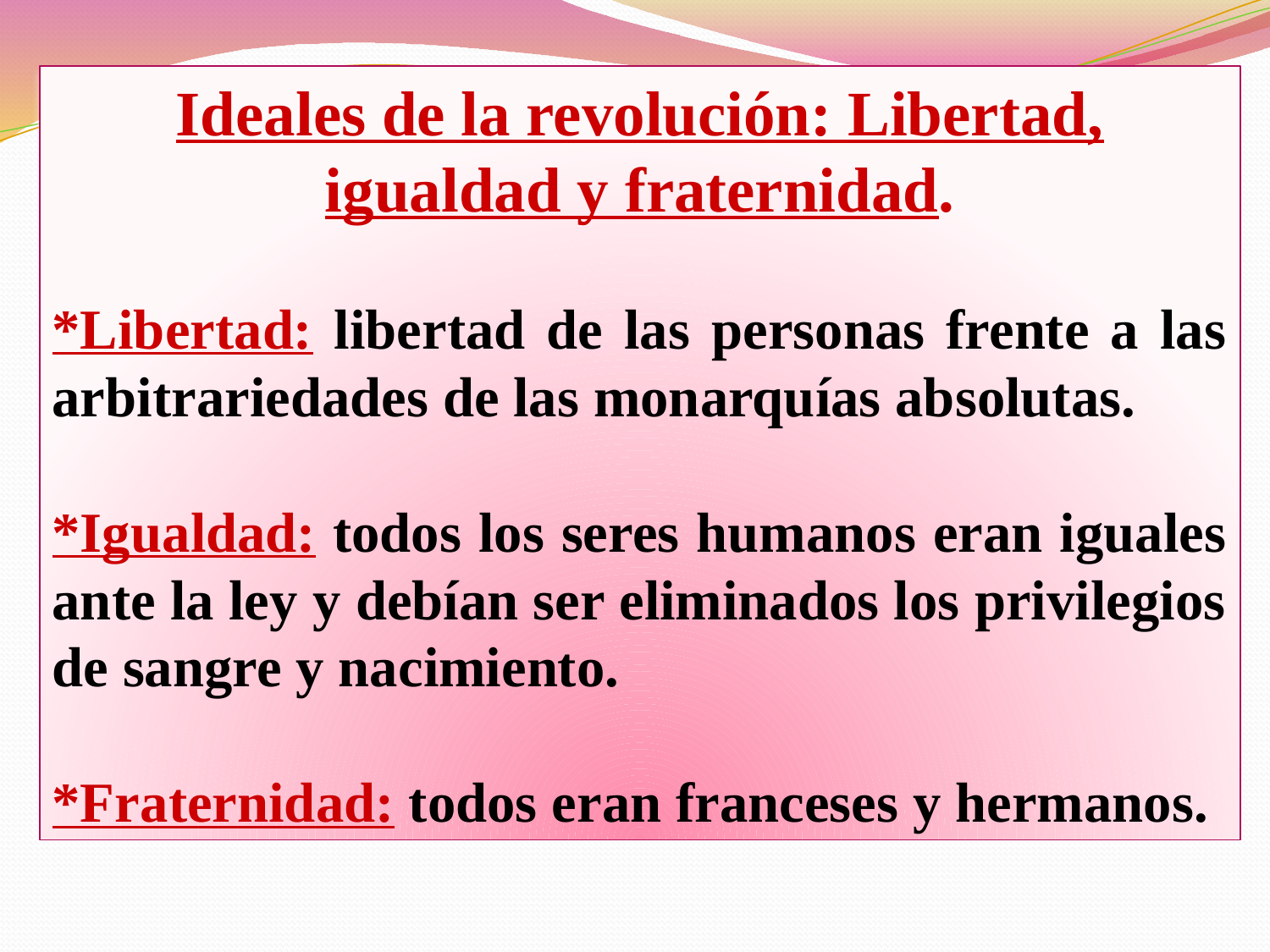

Ideales de la revolución: Libertad, igualdad y fraternidad.

*Libertad: libertad de las personas frente a las arbitrariedades de las monarquías absolutas.

*Igualdad: todos los seres humanos eran iguales ante la ley y debían ser eliminados los privilegios de sangre y nacimiento.

*Fraternidad: todos eran franceses y hermanos.